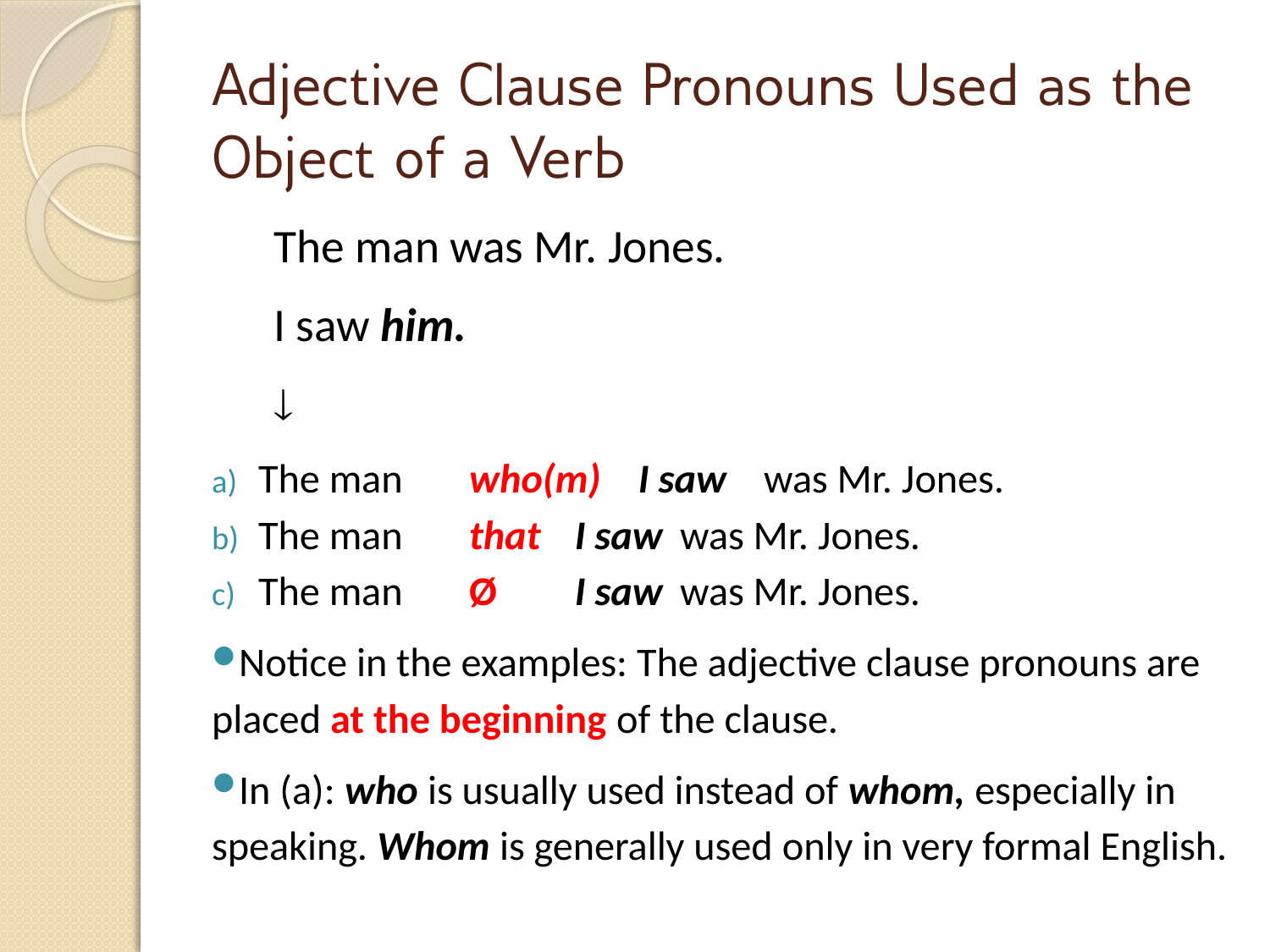

# Adjective Clause Pronouns Used as the Object of a Verb
		The man was Mr. Jones.
		I saw him.
		↓
The man	who(m)    I saw    was Mr. Jones.
The man	that 	I saw	was Mr. Jones.
The man	Ø  	I saw	was Mr. Jones.
Notice in the examples: The adjective clause pronouns are placed at the beginning of the clause.
In (a): who is usually used instead of whom, especially in speaking. Whom is generally used only in very formal English.